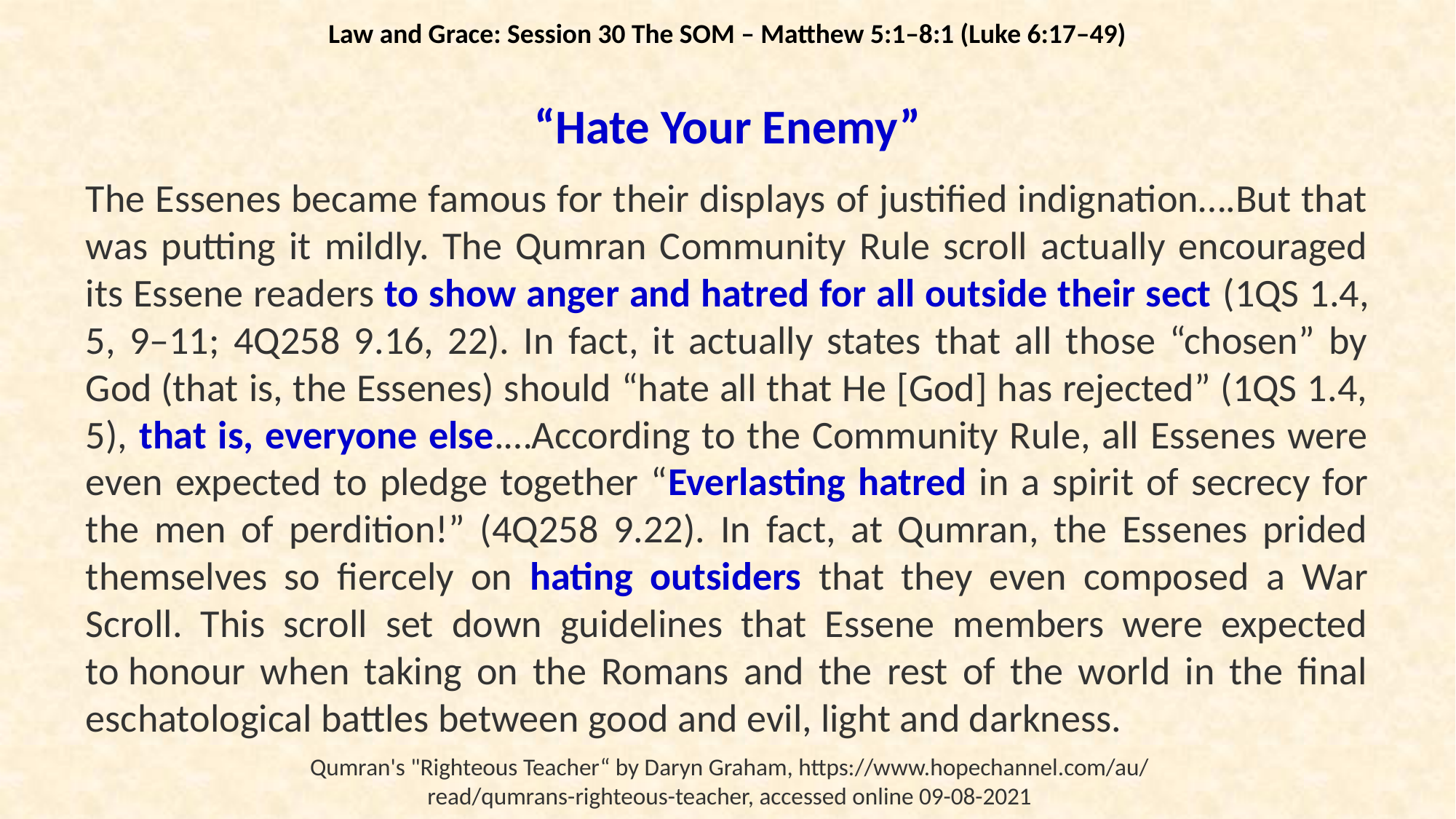

Law and Grace: Session 30 The SOM – Matthew 5:1–8:1 (Luke 6:17–49)
# “Hate Your Enemy”
The Essenes became famous for their displays of justified indignation….But that was putting it mildly. The Qumran Community Rule scroll actually encouraged its Essene readers to show anger and hatred for all outside their sect (1QS 1.4, 5, 9–11; 4Q258 9.16, 22). In fact, it actually states that all those “chosen” by God (that is, the Essenes) should “hate all that He [God] has rejected” (1QS 1.4, 5), that is, everyone else.…According to the Community Rule, all Essenes were even expected to pledge together “Everlasting hatred in a spirit of secrecy for the men of perdition!” (4Q258 9.22). In fact, at Qumran, the Essenes prided themselves so fiercely on hating outsiders that they even composed a War Scroll. This scroll set down guidelines that Essene members were expected to honour when taking on the Romans and the rest of the world in the final eschatological battles between good and evil, light and darkness.

Qumran's "Righteous Teacher“ by Daryn Graham, https://www.hopechannel.com/au/
read/qumrans-righteous-teacher, accessed online 09-08-2021